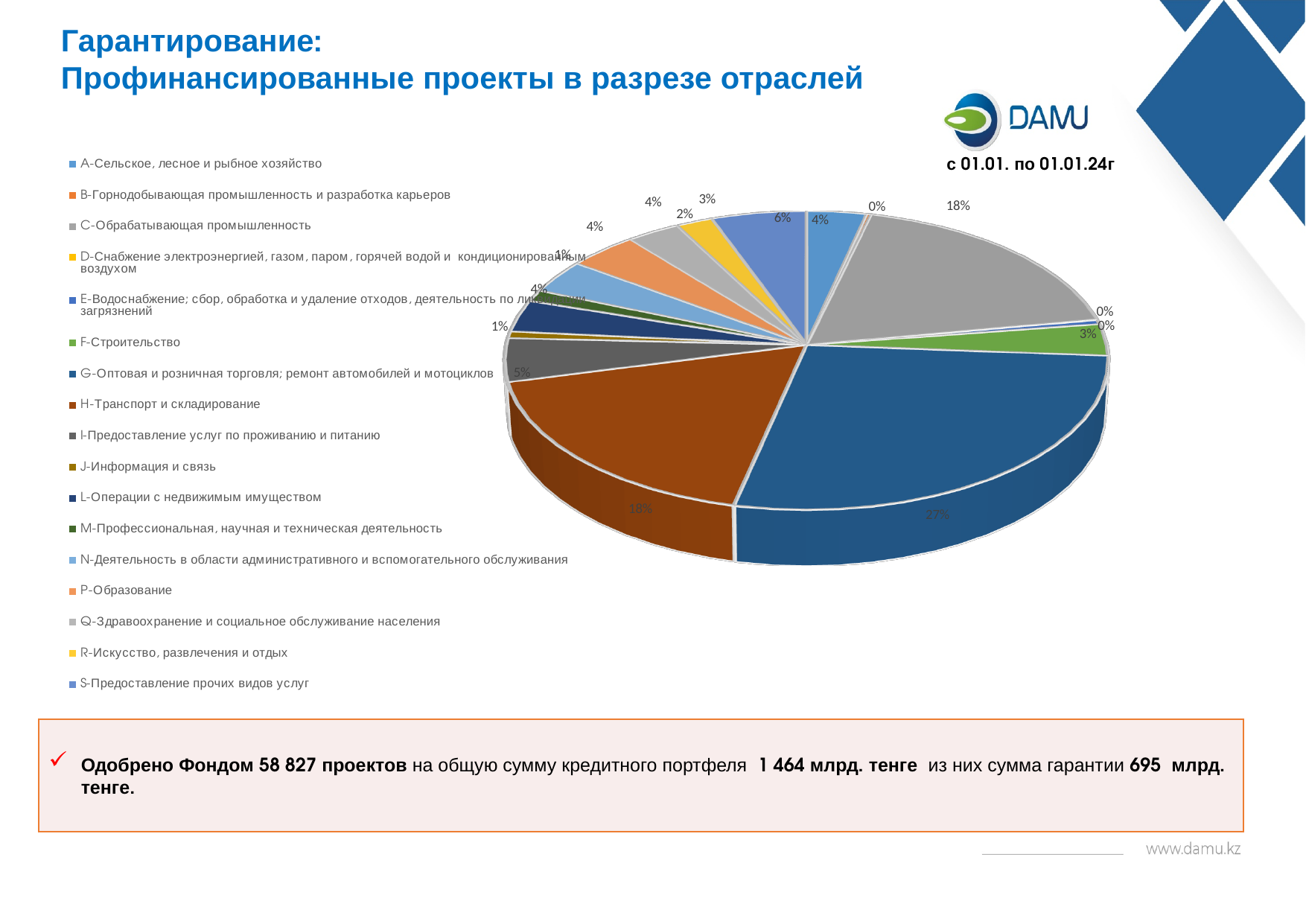

Гарантирование:
Профинансированные проекты в разрезе отраслей

[unsupported chart]

с 01.01. по 01.01.24г
Одобрено Фондом 58 827 проектов на общую сумму кредитного портфеля  1 464 млрд. тенге  из них сумма гарантии 695  млрд. тенге.